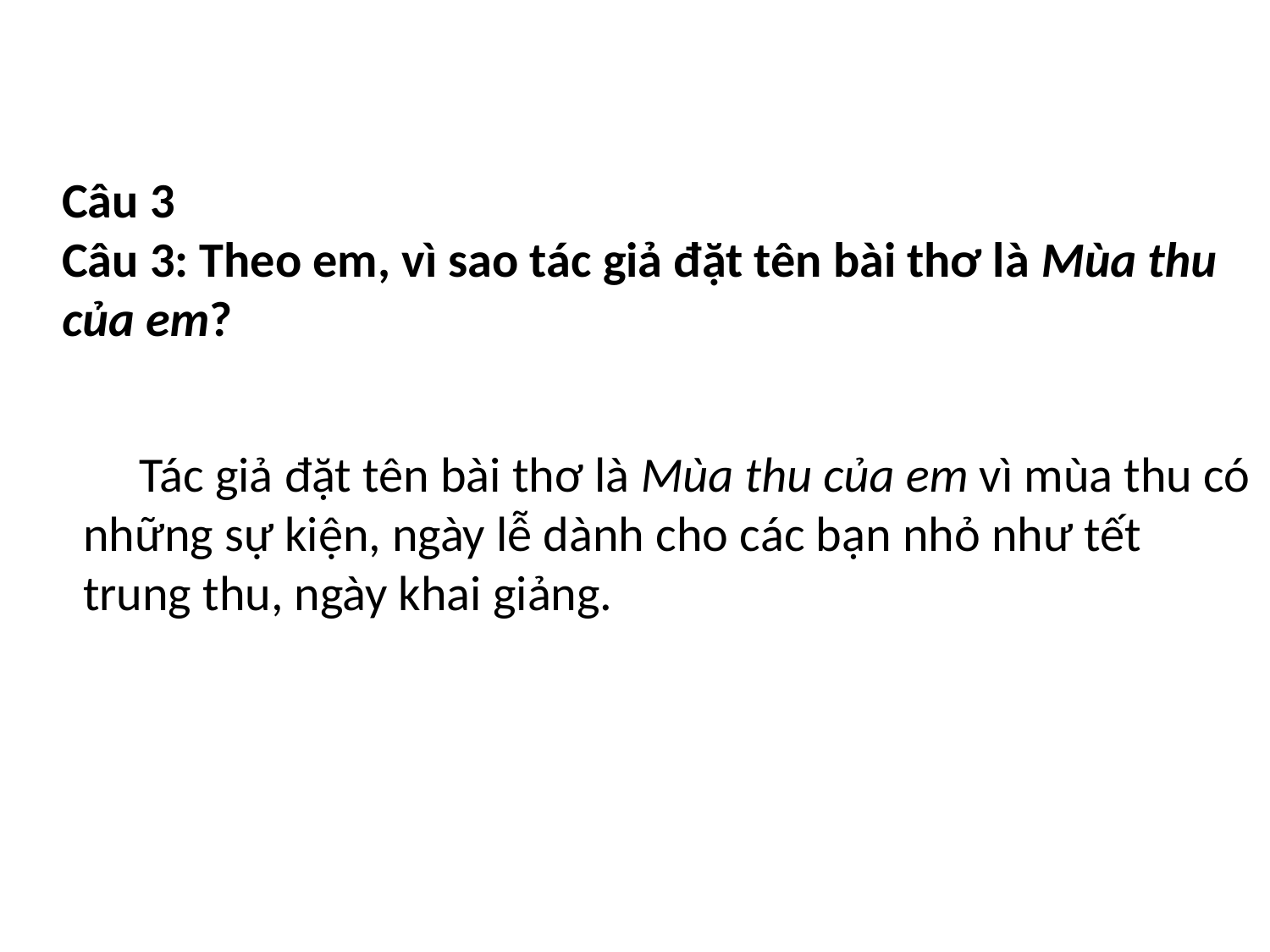

Câu 3
Câu 3: Theo em, vì sao tác giả đặt tên bài thơ là Mùa thu của em?

     Tác giả đặt tên bài thơ là Mùa thu của em vì mùa thu có những sự kiện, ngày lễ dành cho các bạn nhỏ như tết trung thu, ngày khai giảng.